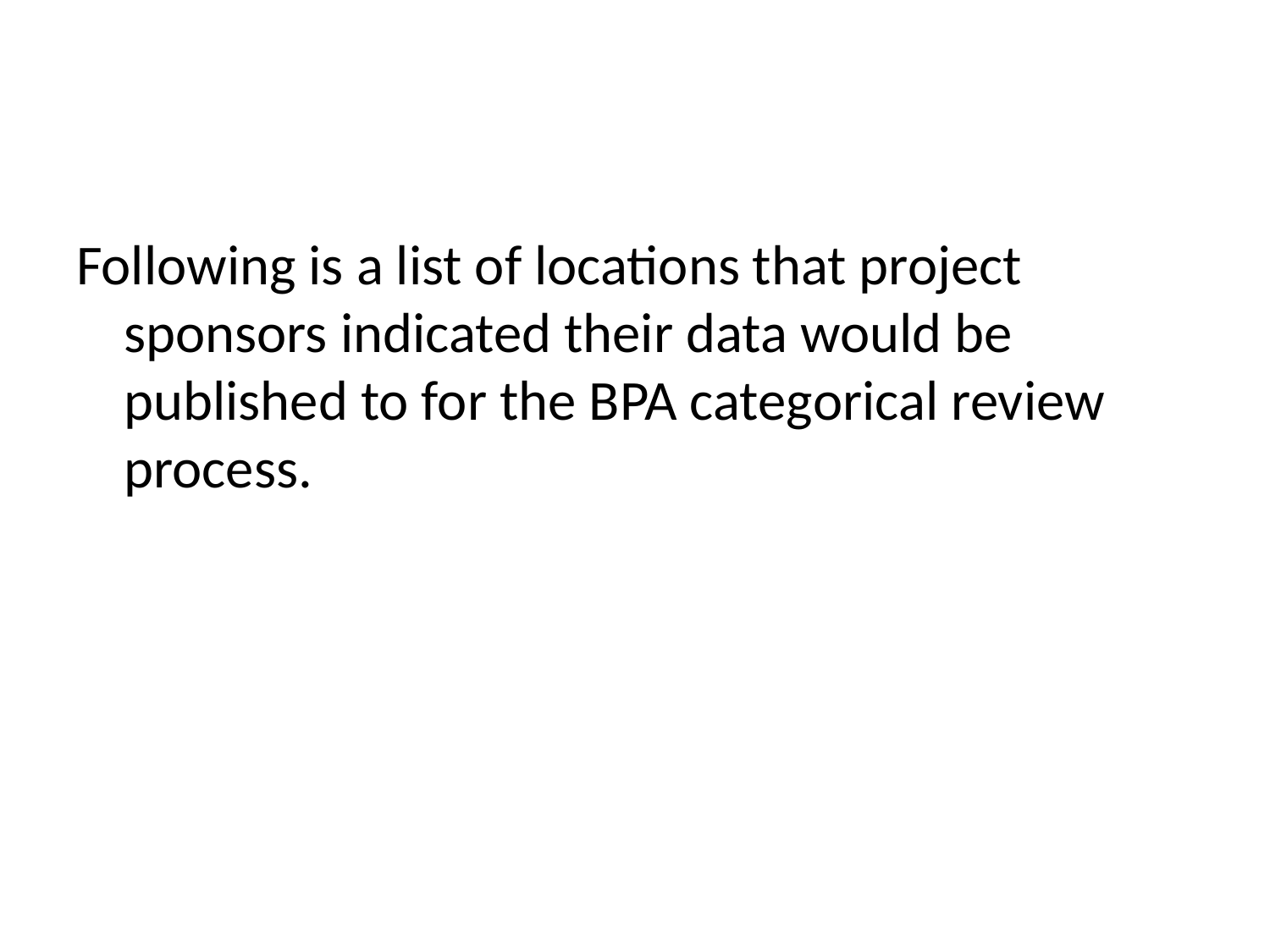

Following is a list of locations that project sponsors indicated their data would be published to for the BPA categorical review process.